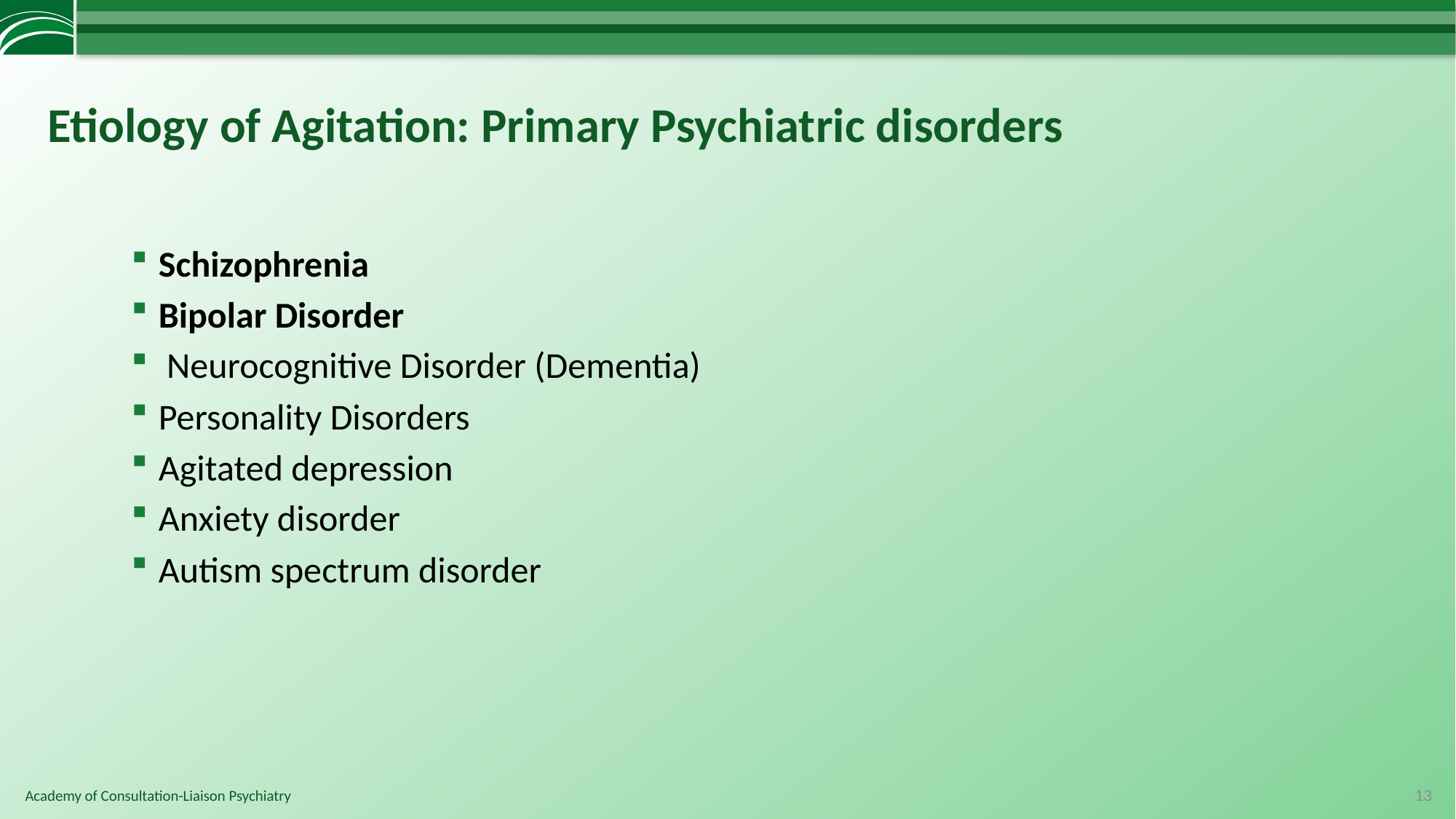

# Etiology of Agitation: Primary Psychiatric disorders

Schizophrenia
Bipolar Disorder
 Neurocognitive Disorder (Dementia)
Personality Disorders
Agitated depression
Anxiety disorder
Autism spectrum disorder
13